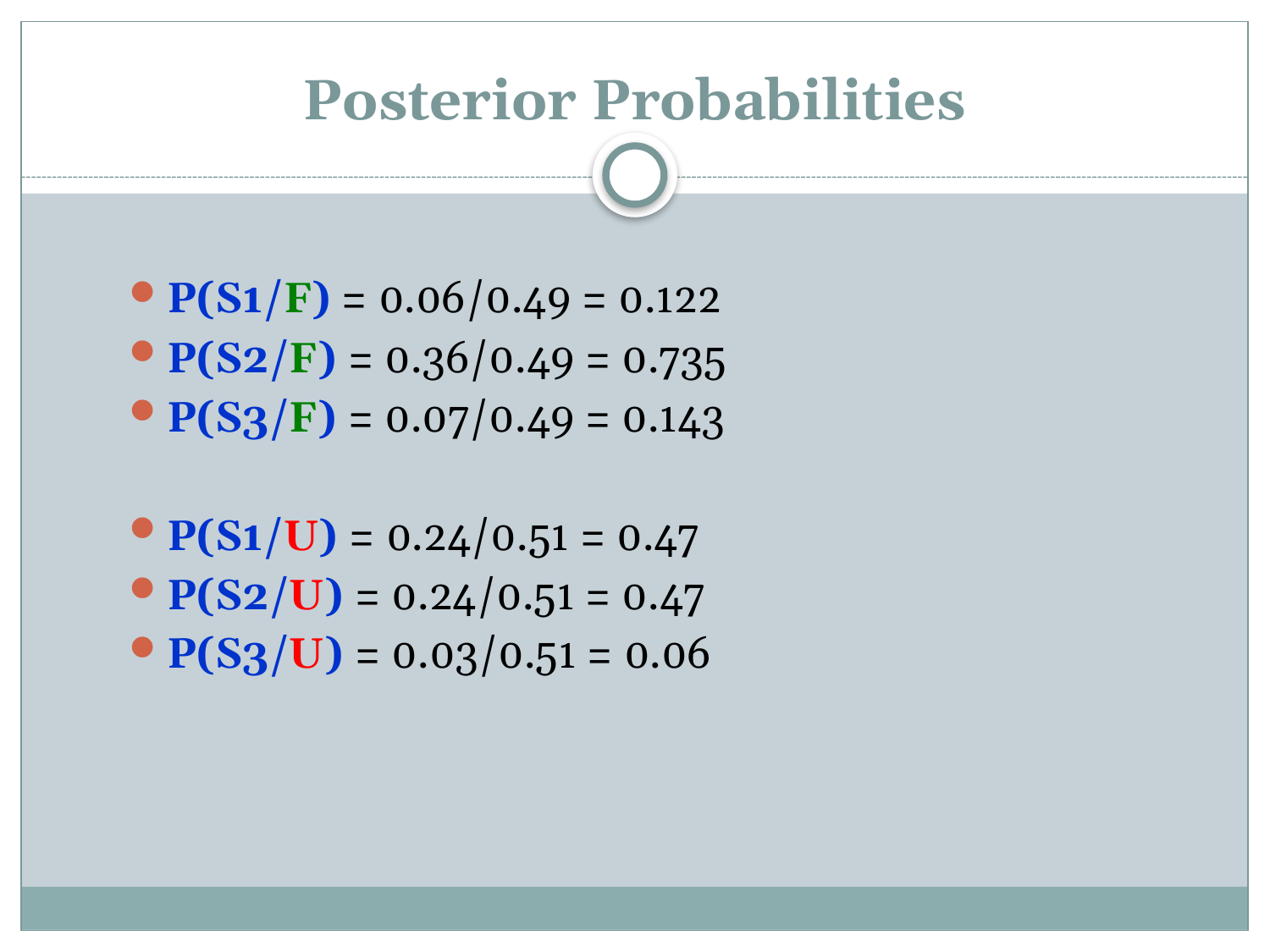

# Posterior Probabilities
P(S1/F) = 0.06/0.49 = 0.122
P(S2/F) = 0.36/0.49 = 0.735
P(S3/F) = 0.07/0.49 = 0.143

P(S1/U) = 0.24/0.51 = 0.47
P(S2/U) = 0.24/0.51 = 0.47
P(S3/U) = 0.03/0.51 = 0.06